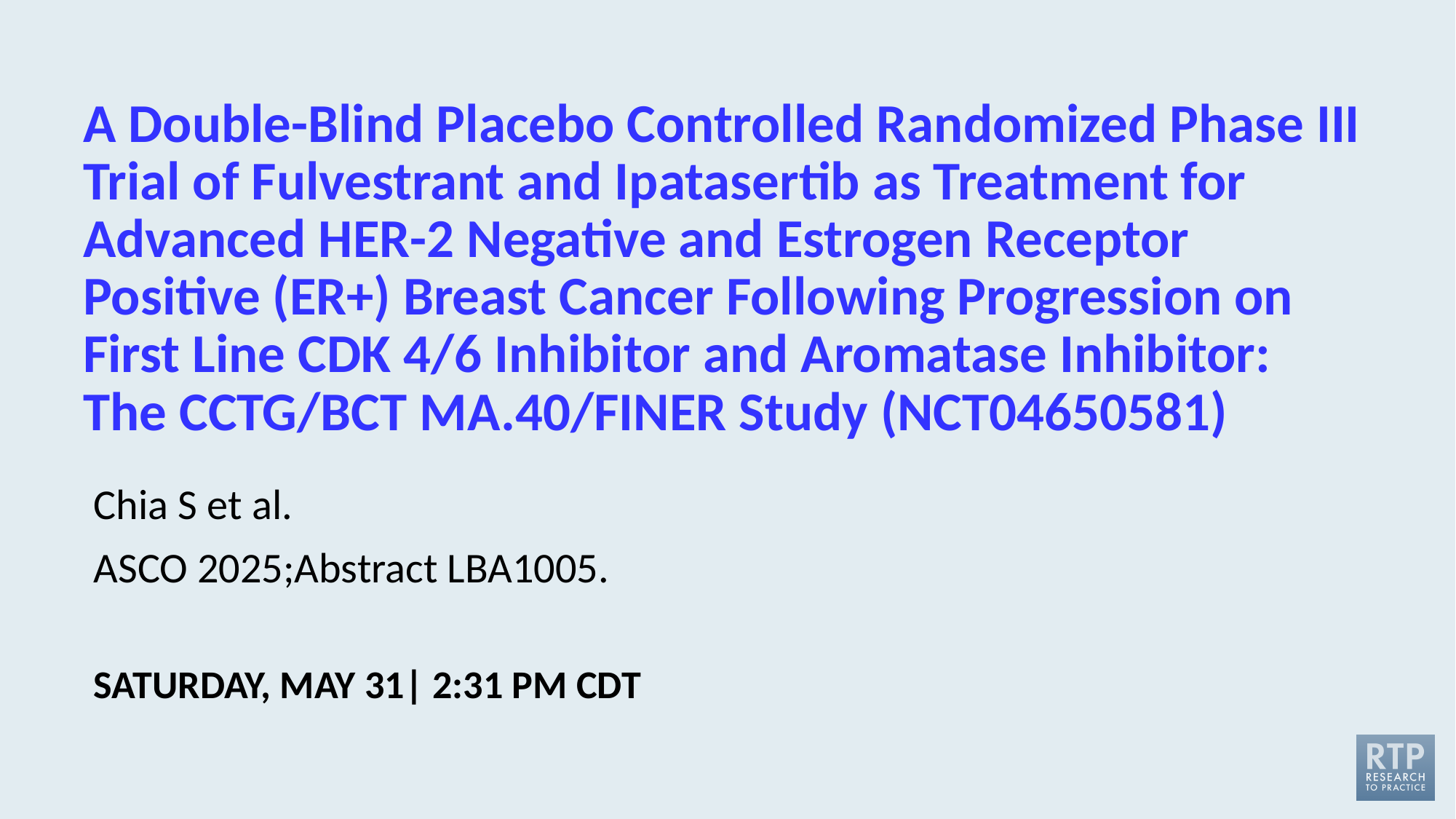

# A Double-Blind Placebo Controlled Randomized Phase III Trial of Fulvestrant and Ipatasertib as Treatment for Advanced HER-2 Negative and Estrogen Receptor Positive (ER+) Breast Cancer Following Progression on First Line CDK 4/6 Inhibitor and Aromatase Inhibitor: The CCTG/BCT MA.40/FINER Study (NCT04650581)
Chia S et al.
ASCO 2025;Abstract LBA1005.

SATURDAY, MAY 31| 2:31 PM CDT